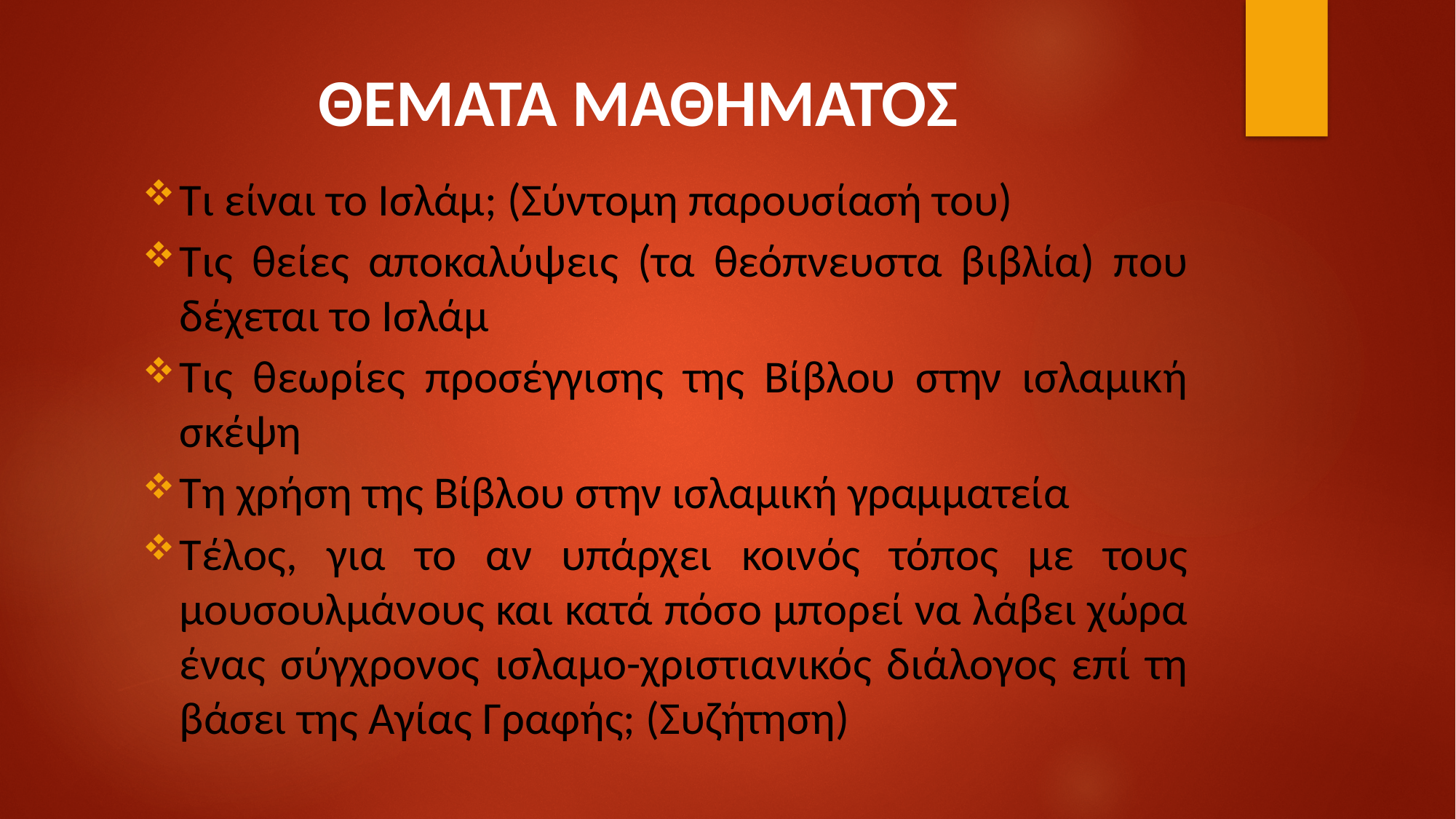

# ΘΕΜΑΤΑ ΜΑΘΗΜΑΤΟΣ
Τι είναι το Ισλάμ; (Σύντομη παρουσίασή του)
Τις θείες αποκαλύψεις (τα θεόπνευστα βιβλία) που δέχεται το Ισλάμ
Τις θεωρίες προσέγγισης της Βίβλου στην ισλαμική σκέψη
Τη χρήση της Βίβλου στην ισλαμική γραμματεία
Τέλος, για το αν υπάρχει κοινός τόπος με τους μουσουλμάνους και κατά πόσο μπορεί να λάβει χώρα ένας σύγχρονος ισλαμο-χριστιανικός διάλογος επί τη βάσει της Αγίας Γραφής; (Συζήτηση)